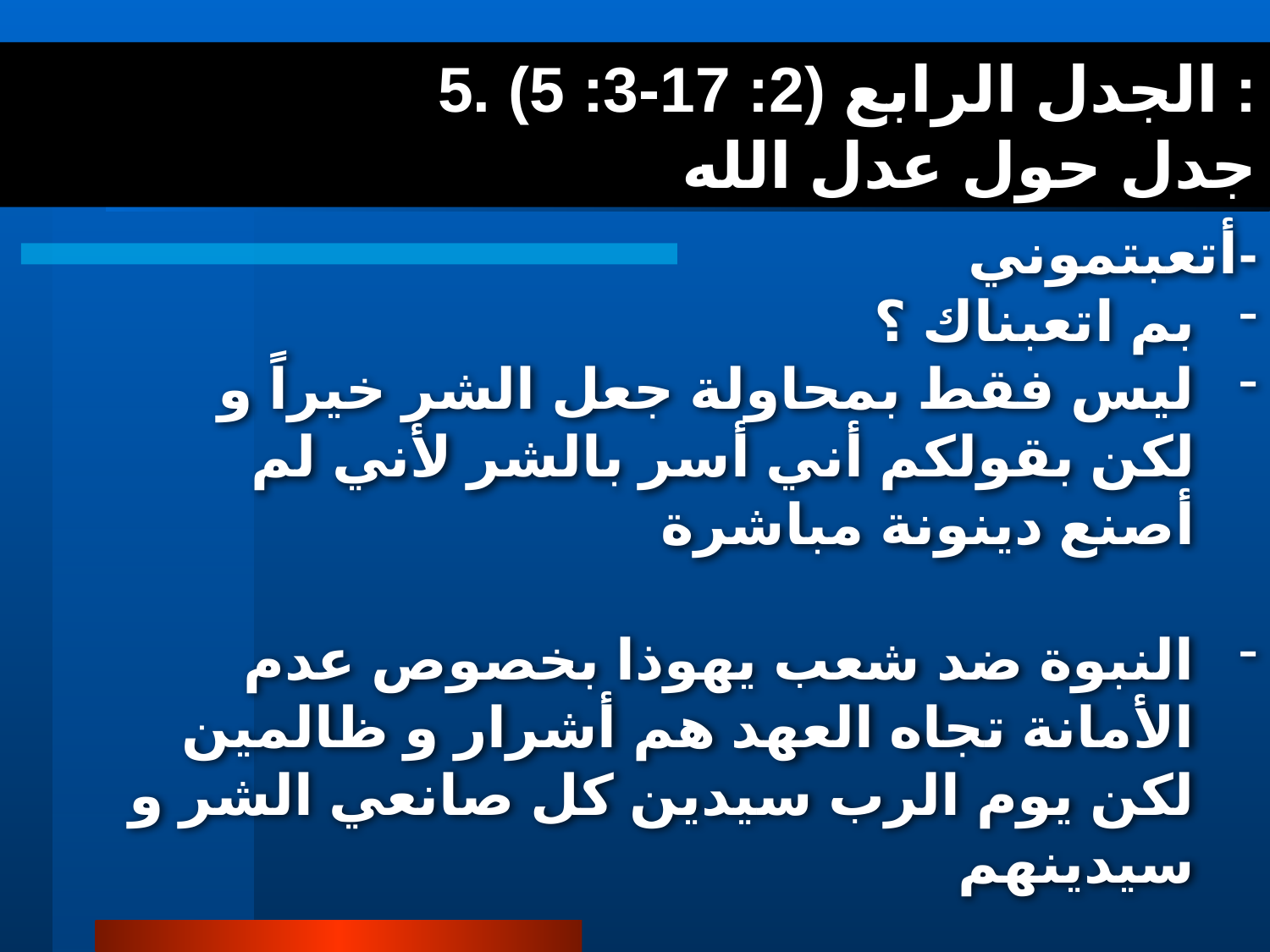

5. الجدل الرابع (2: 17-3: 5) :
جدل حول عدل الله
2:17–3:5
-	أتعبتموني
بم اتعبناك ؟
ليس فقط بمحاولة جعل الشر خيراً و لكن بقولكم أني أسر بالشر لأني لم أصنع دينونة مباشرة

النبوة ضد شعب يهوذا بخصوص عدم الأمانة تجاه العهد هم أشرار و ظالمين لكن يوم الرب سيدين كل صانعي الشر و سيدينهم